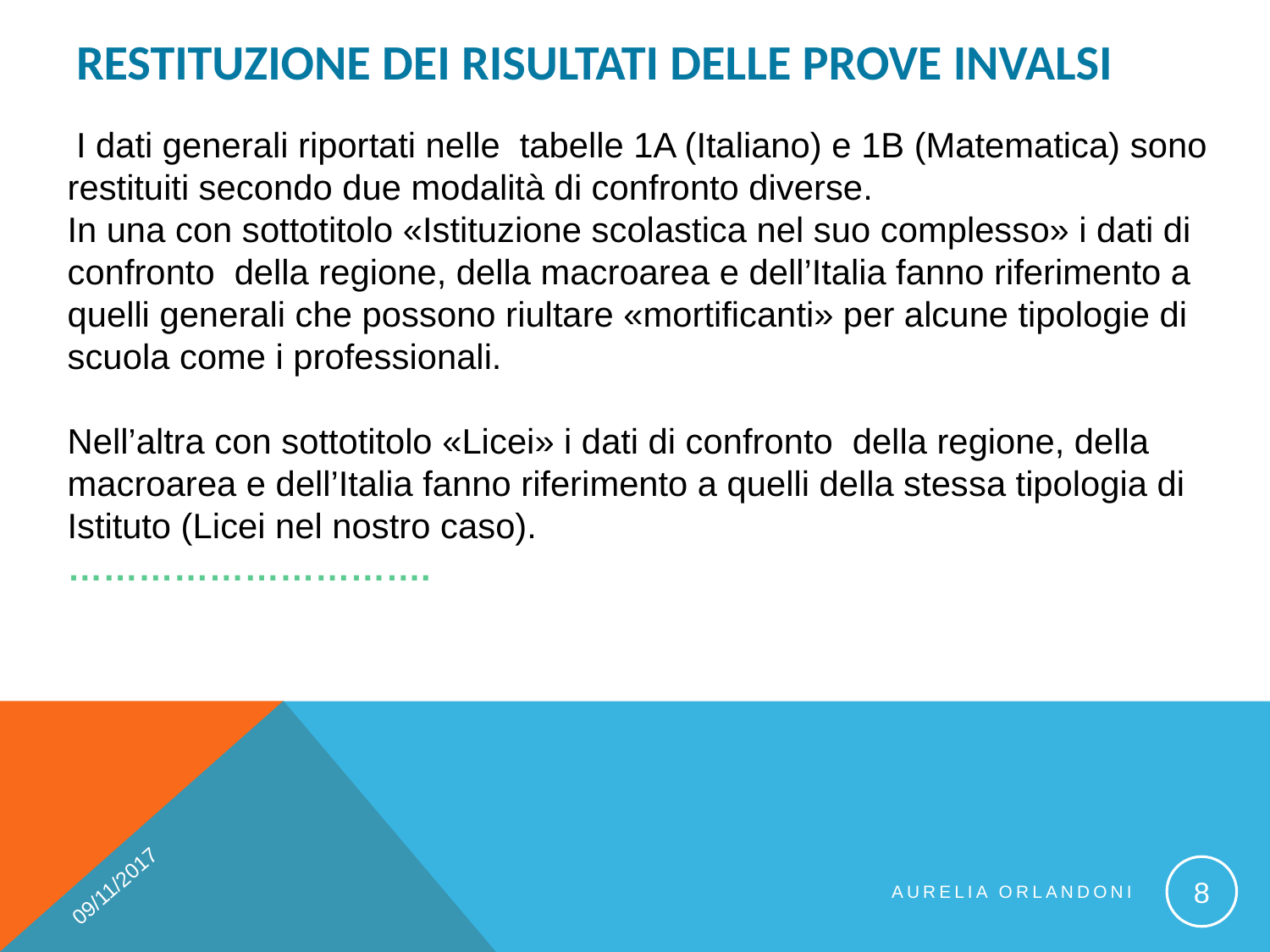

# Restituzione dei risultati delle prove INVALSI
 I dati generali riportati nelle  tabelle 1A (Italiano) e 1B (Matematica) sono restituiti secondo due modalità di confronto diverse.
In una con sottotitolo «Istituzione scolastica nel suo complesso» i dati di confronto  della regione, della macroarea e dell’Italia fanno riferimento a quelli generali che possono riultare «mortificanti» per alcune tipologie di scuola come i professionali.

Nell’altra con sottotitolo «Licei» i dati di confronto  della regione, della macroarea e dell’Italia fanno riferimento a quelli della stessa tipologia di Istituto (Licei nel nostro caso).
………………………….
09/11/2017
8
Aurelia Orlandoni